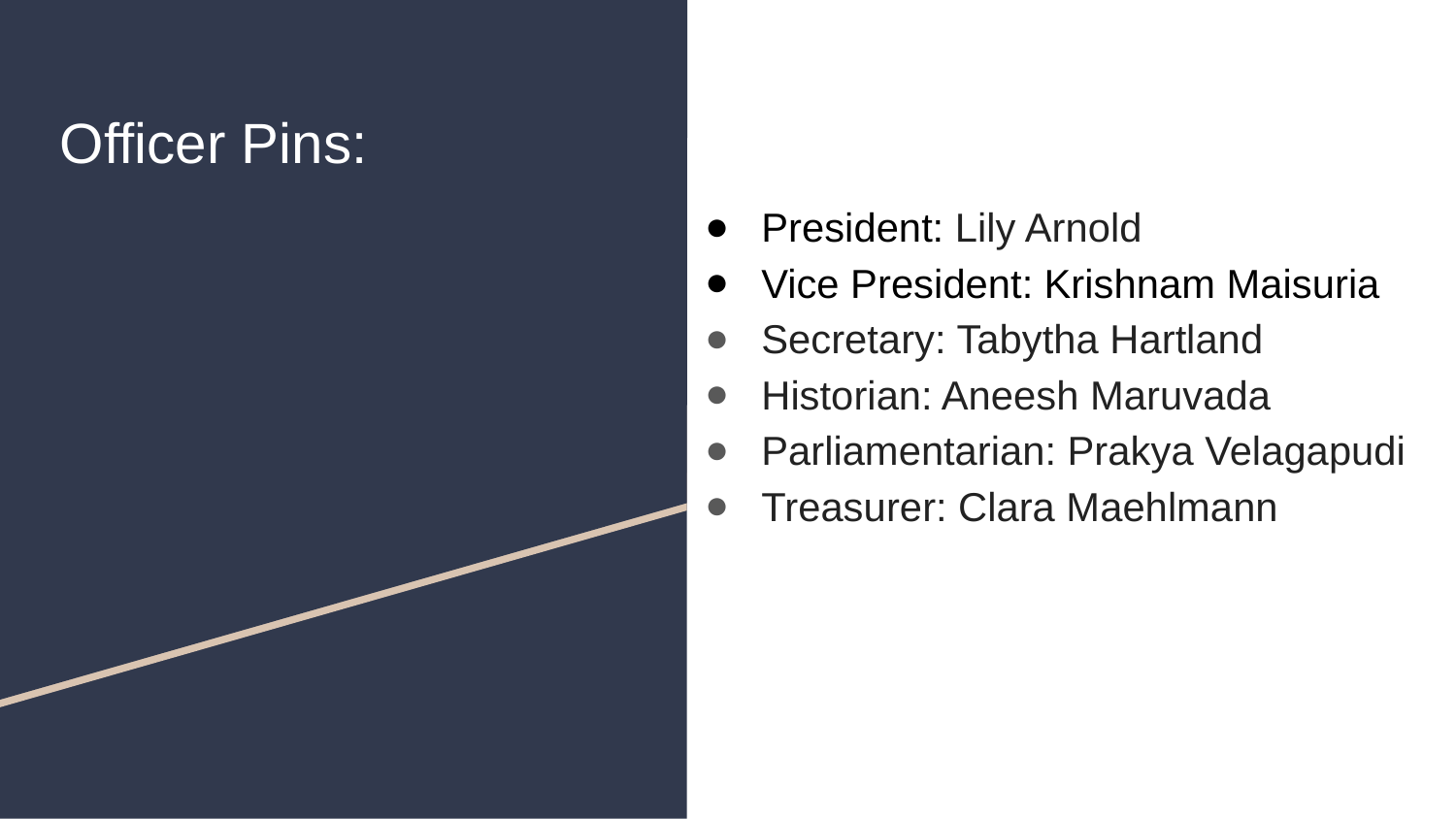

# Officer Pins:

President: Lily Arnold
Vice President: Krishnam Maisuria
Secretary: Tabytha Hartland
Historian: Aneesh Maruvada
Parliamentarian: Prakya Velagapudi
Treasurer: Clara Maehlmann